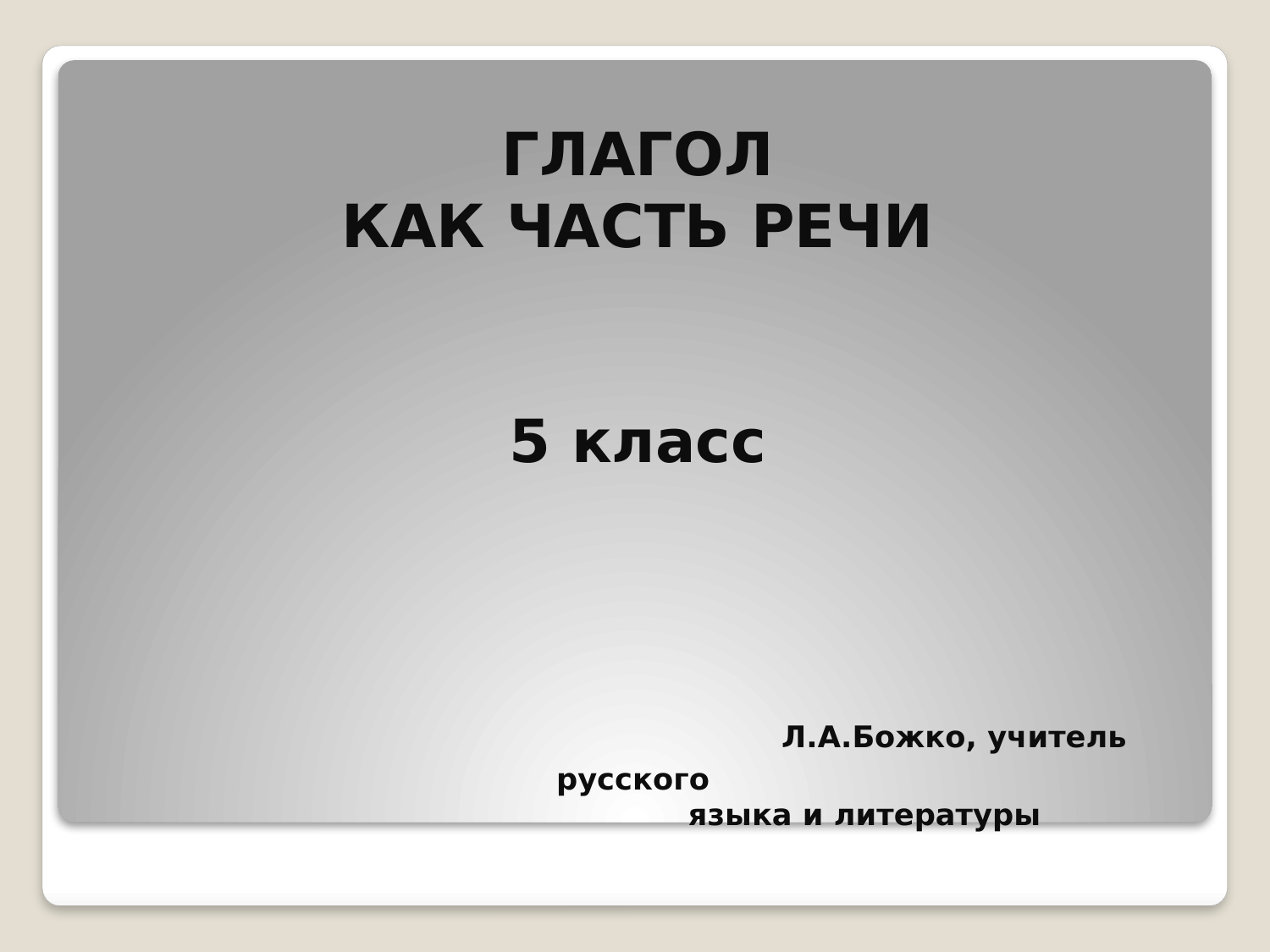

# ГЛАГОЛ КАК ЧАСТЬ РЕЧИ 5 класс Л.А.Божко, учитель русского языка и литературы